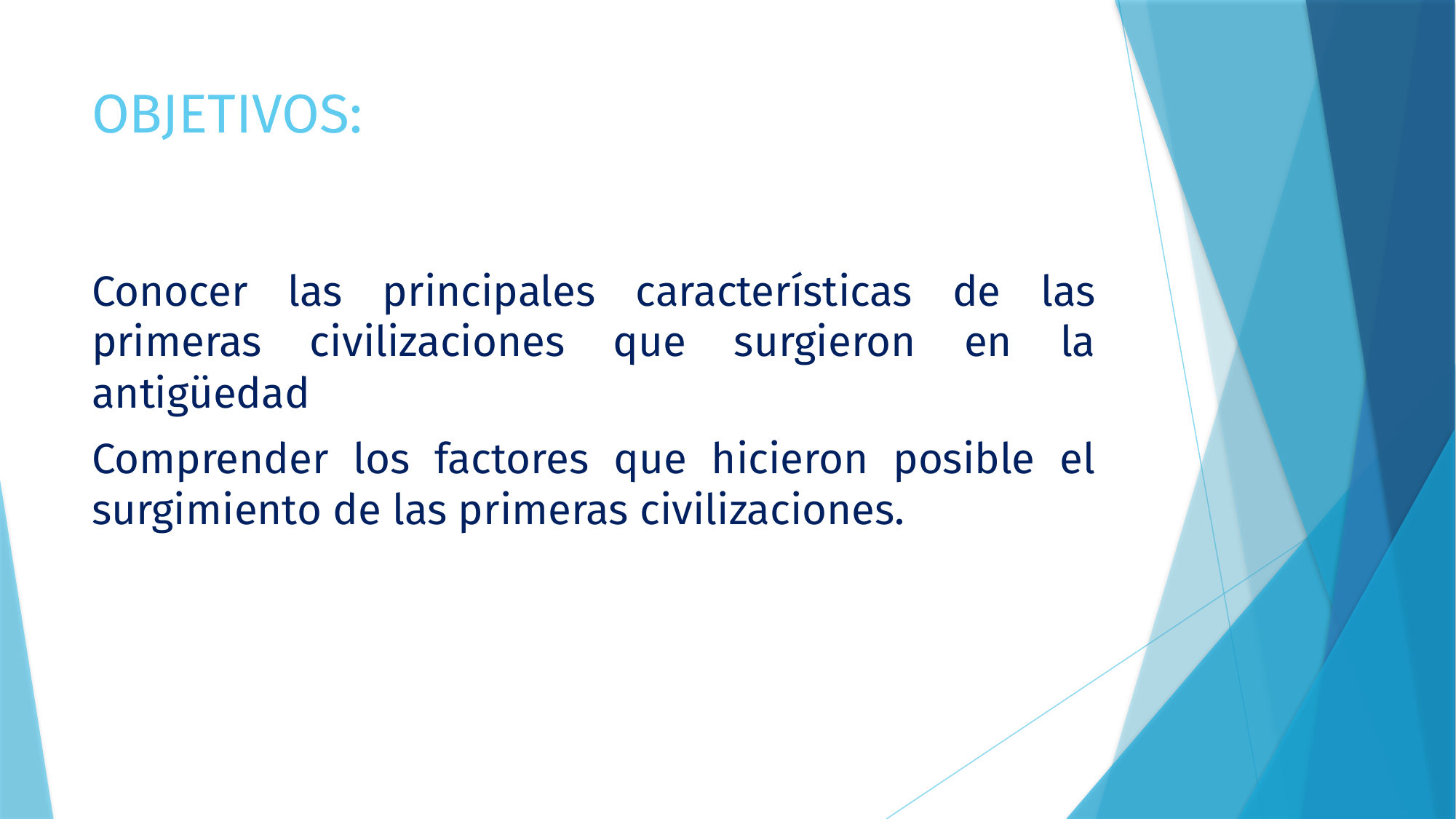

# OBJETIVOS:
Conocer las principales características de las primeras civilizaciones que surgieron en la antigüedad
Comprender los factores que hicieron posible el surgimiento de las primeras civilizaciones.